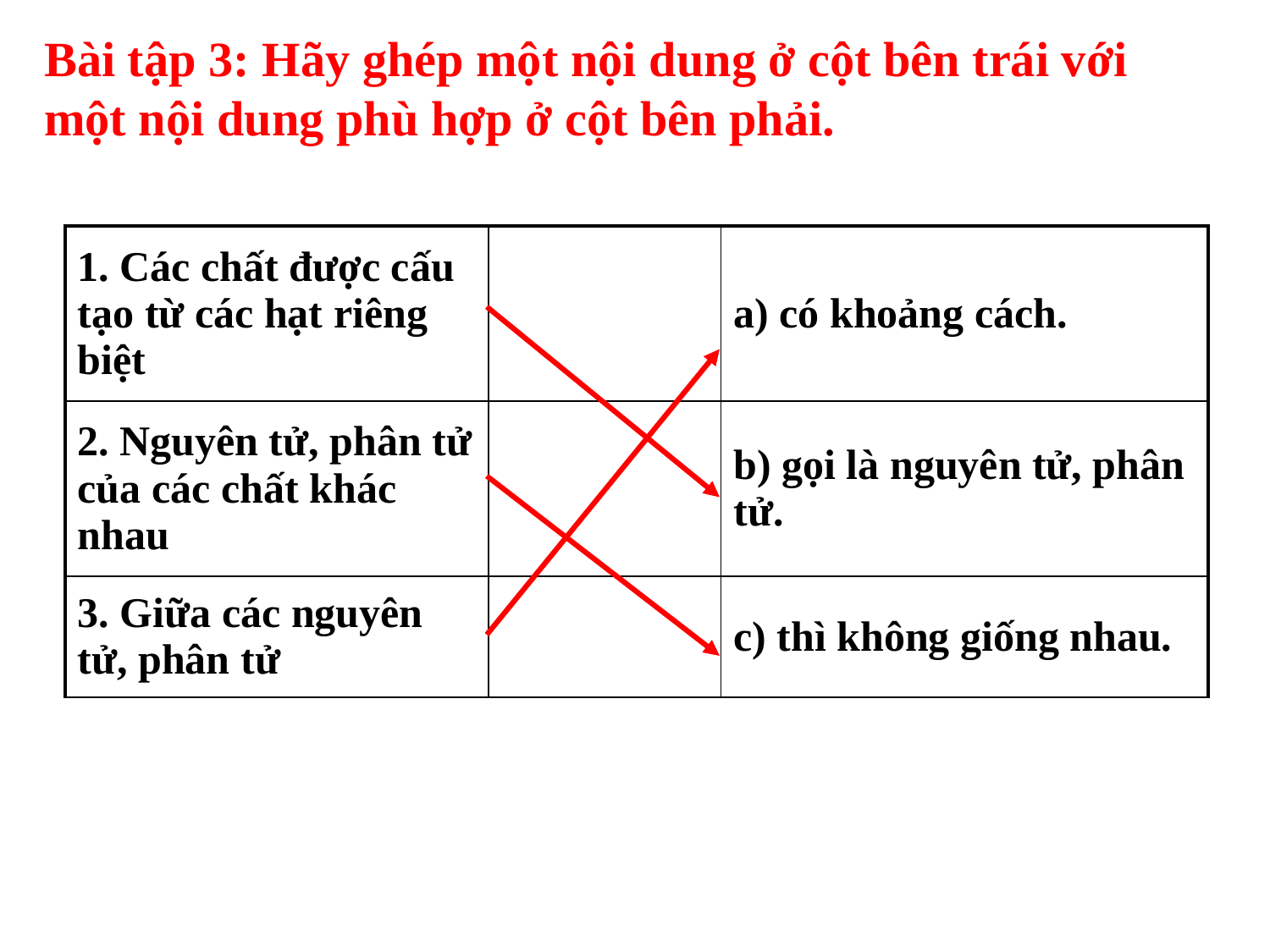

Bài tập 3: Hãy ghép một nội dung ở cột bên trái với một nội dung phù hợp ở cột bên phải.
| 1. Các chất được cấu tạo từ các hạt riêng biệt |  | a) có khoảng cách. |
| --- | --- | --- |
| 2. Nguyên tử, phân tử của các chất khác nhau |  | b) gọi là nguyên tử, phân tử. |
| 3. Giữa các nguyên tử, phân tử |  | c) thì không giống nhau. |